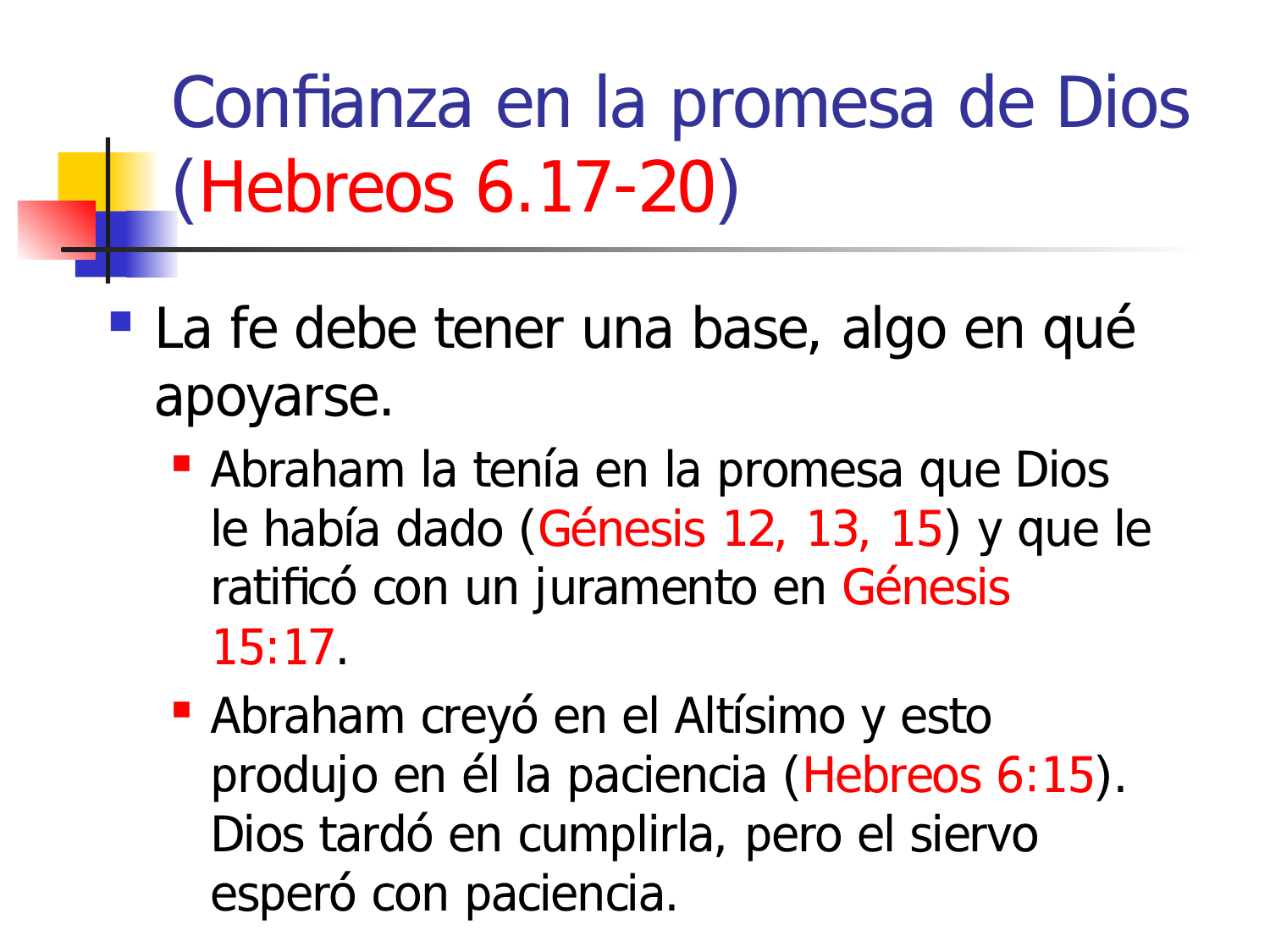

# Confianza en la promesa de Dios (Hebreos 6.17-20)
La fe debe tener una base, algo en qué apoyarse.
Abraham la tenía en la promesa que Dios le había dado (Génesis 12, 13, 15) y que le ratificó con un juramento en Génesis 15:17.
Abraham creyó en el Altísimo y esto produjo en él la paciencia (Hebreos 6:15). Dios tardó en cumplirla, pero el siervo esperó con paciencia.